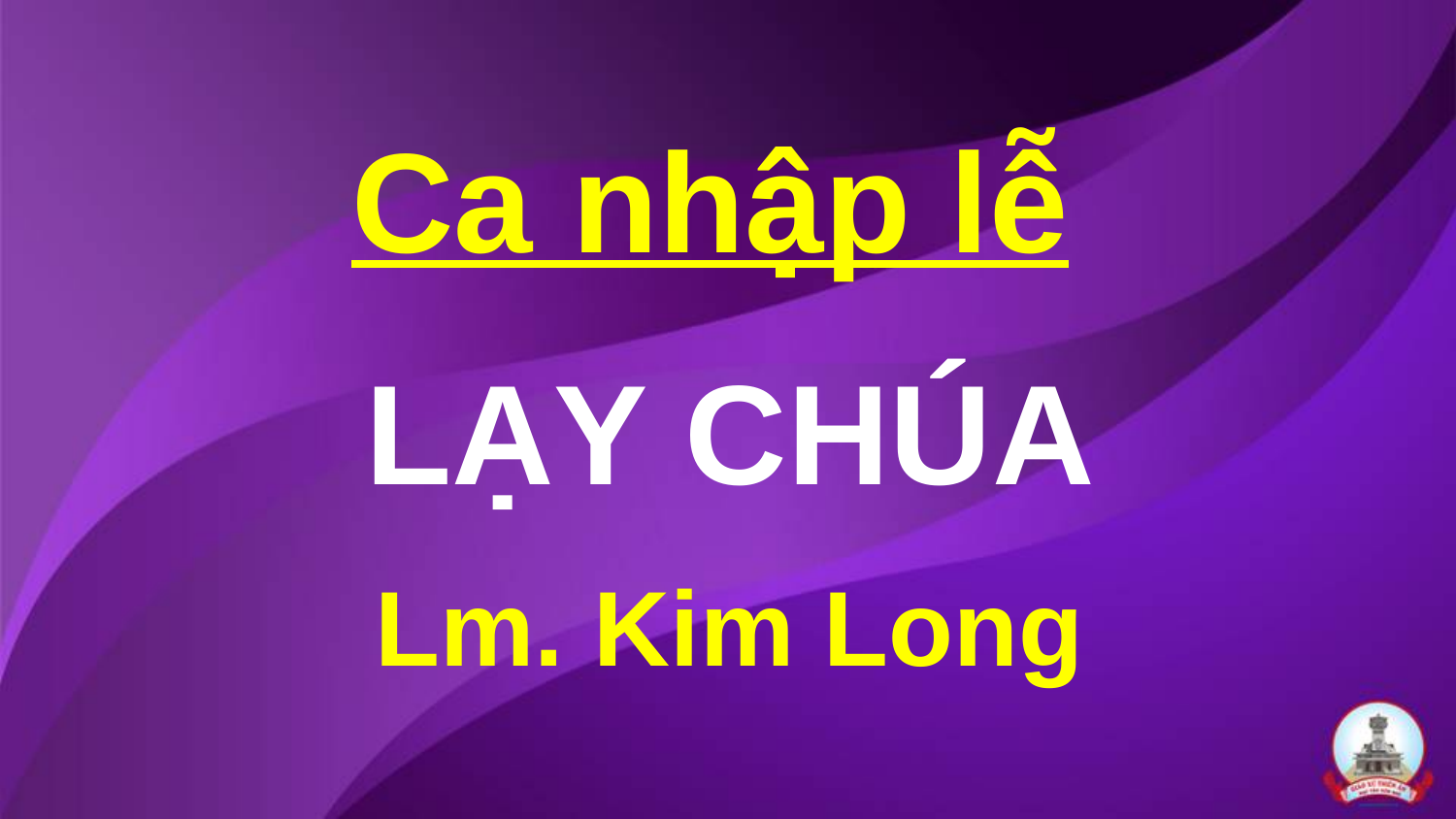

Ca nhập lễ
LẠY CHÚA
Lm. Kim Long